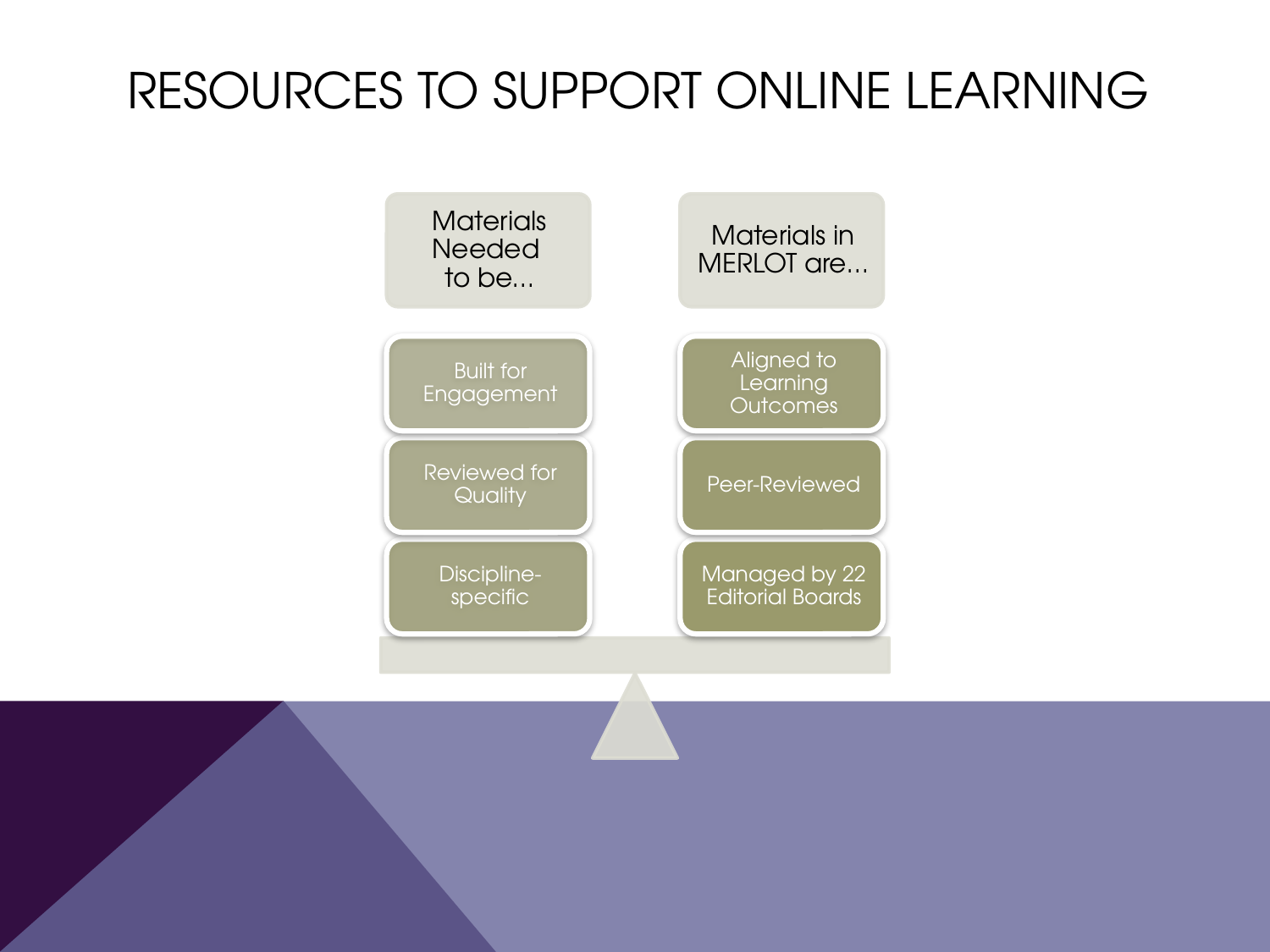

# Resources to support online learning
Materials Needed
to be…
Materials in MERLOT are…
Managed by 22 Editorial Boards
Peer-Reviewed
Aligned to Learning Outcomes
Discipline-specific
Reviewed for Quality
Built for Engagement